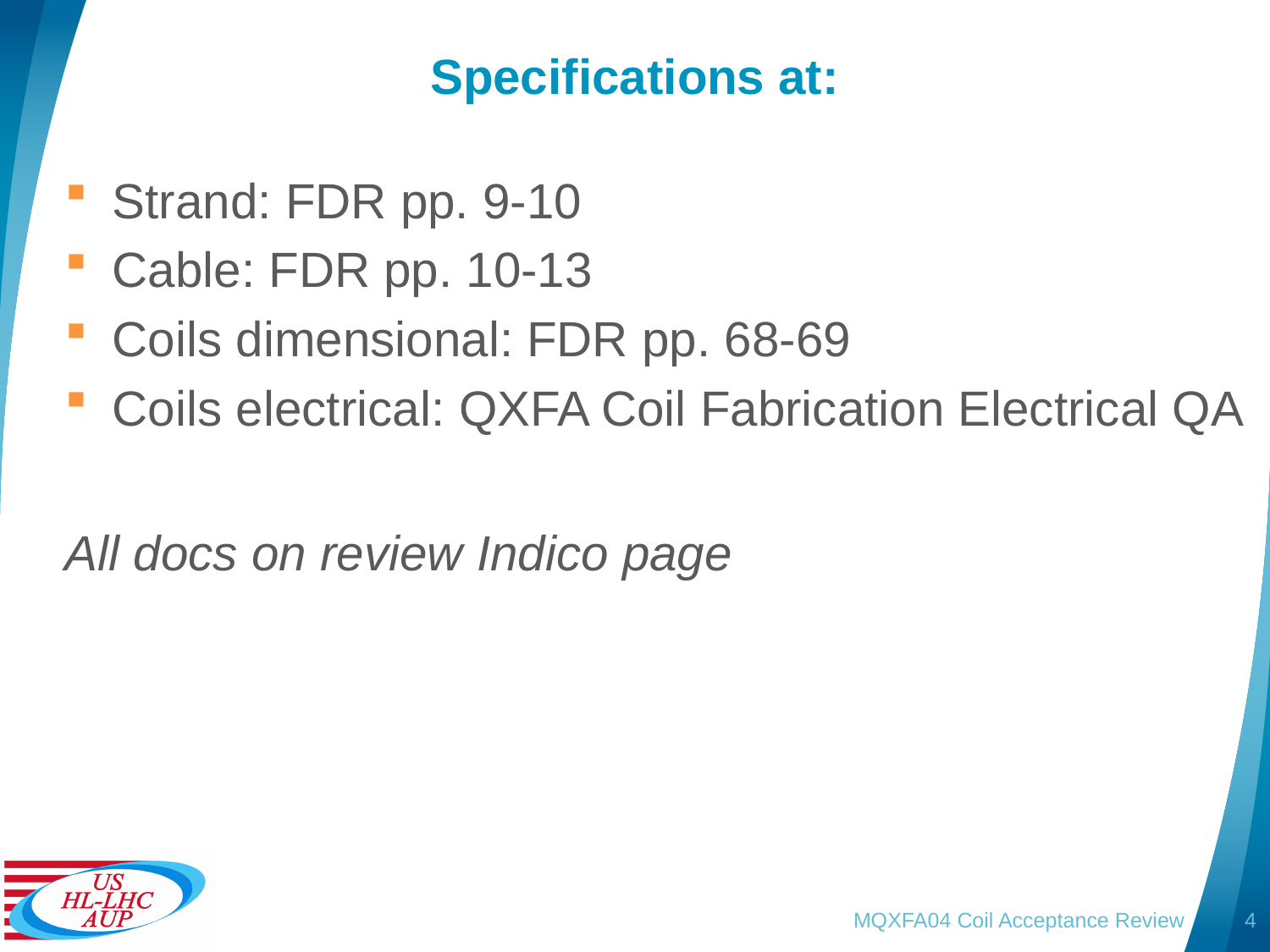

# Specifications at:
Strand: FDR pp. 9-10
Cable: FDR pp. 10-13
Coils dimensional: FDR pp. 68-69
Coils electrical: QXFA Coil Fabrication Electrical QA

All docs on review Indico page
MQXFA04 Coil Acceptance Review
4